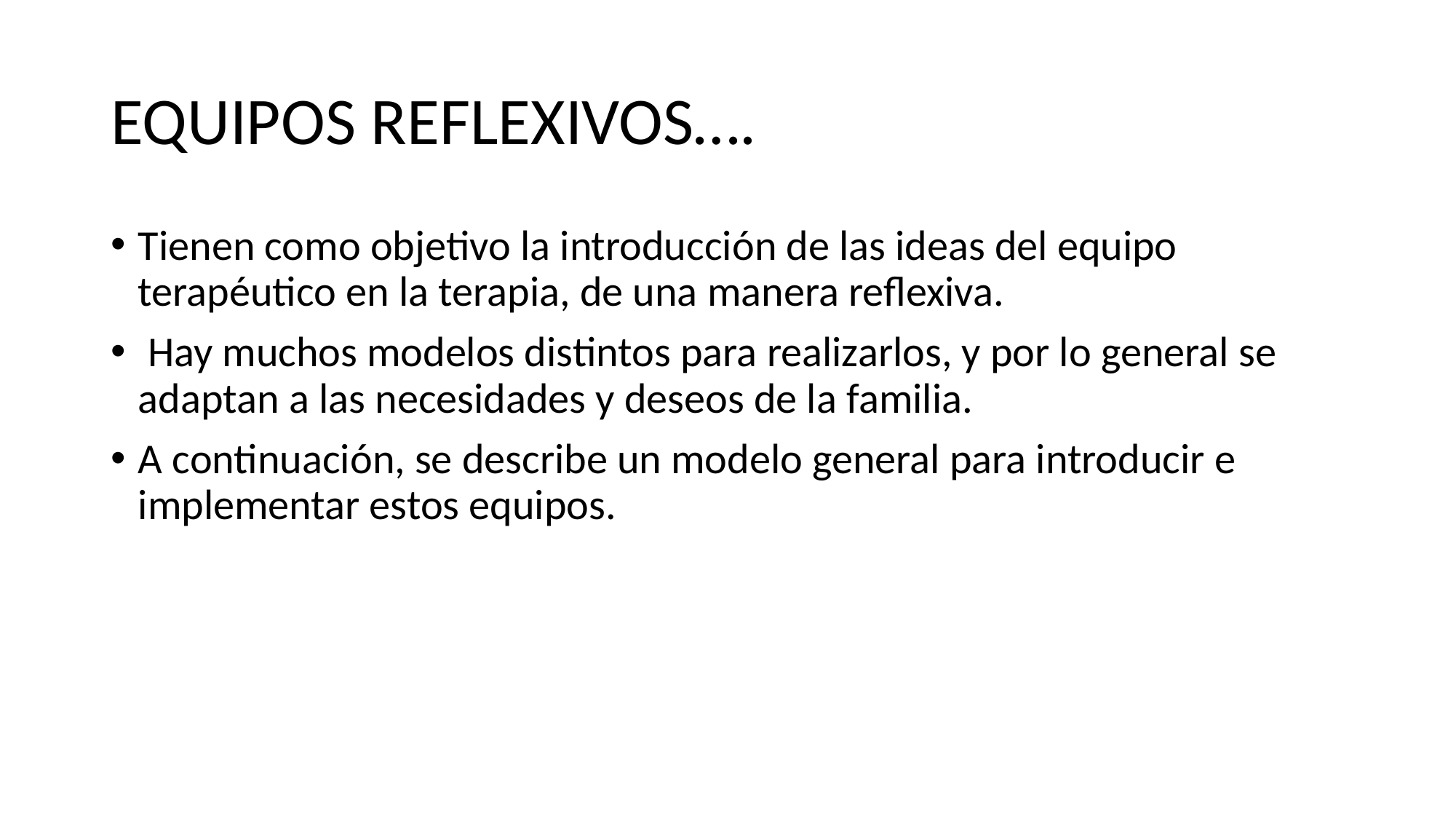

# EQUIPOS REFLEXIVOS….
Tienen como objetivo la introducción de las ideas del equipo terapéutico en la terapia, de una manera reflexiva.
 Hay muchos modelos distintos para realizarlos, y por lo general se adaptan a las necesidades y deseos de la familia.
A continuación, se describe un modelo general para introducir e implementar estos equipos.